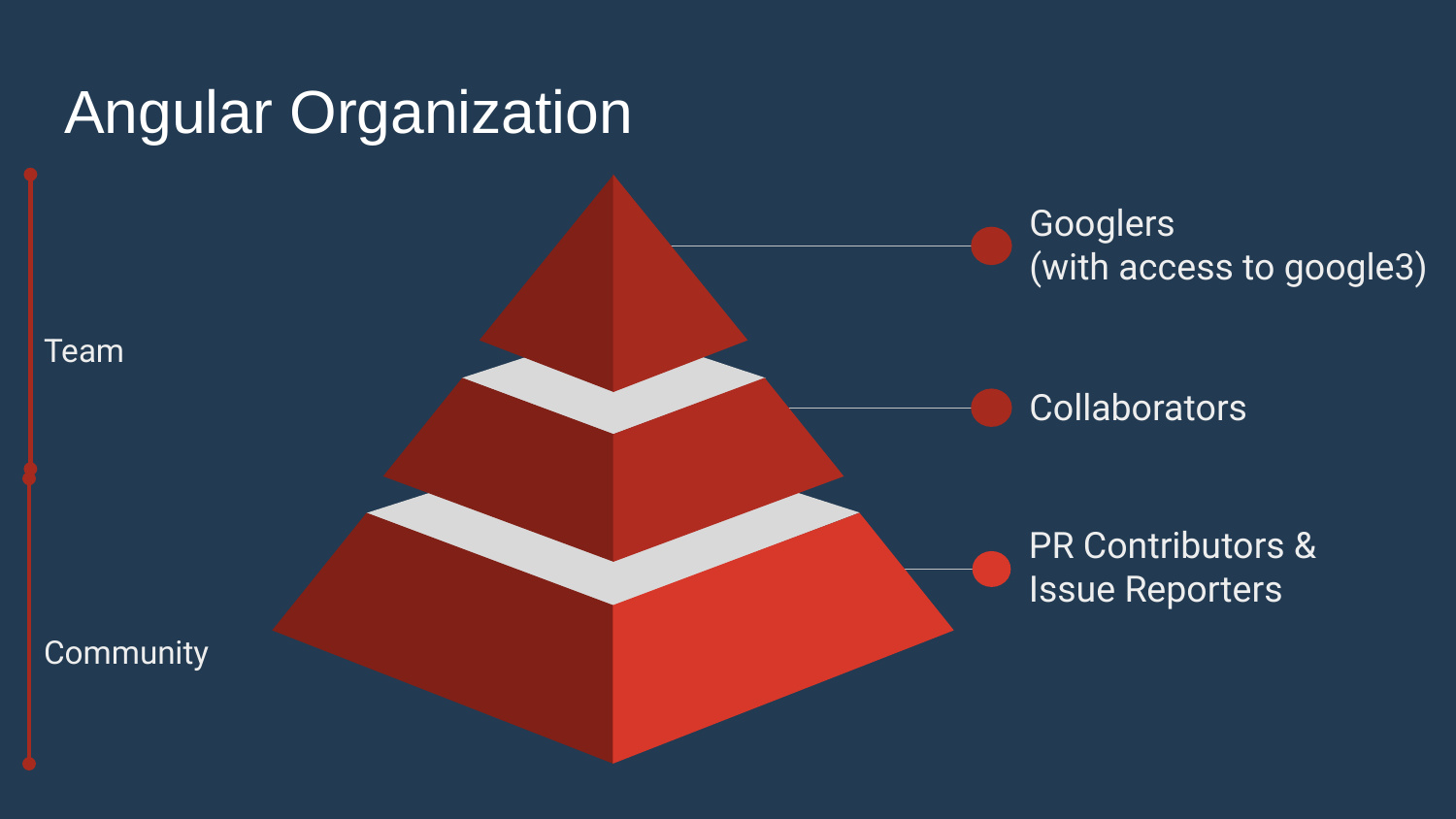

# Angular Organization

Googlers
(with access to google3)

Team
Collaborators

PR Contributors &
Issue Reporters

Community